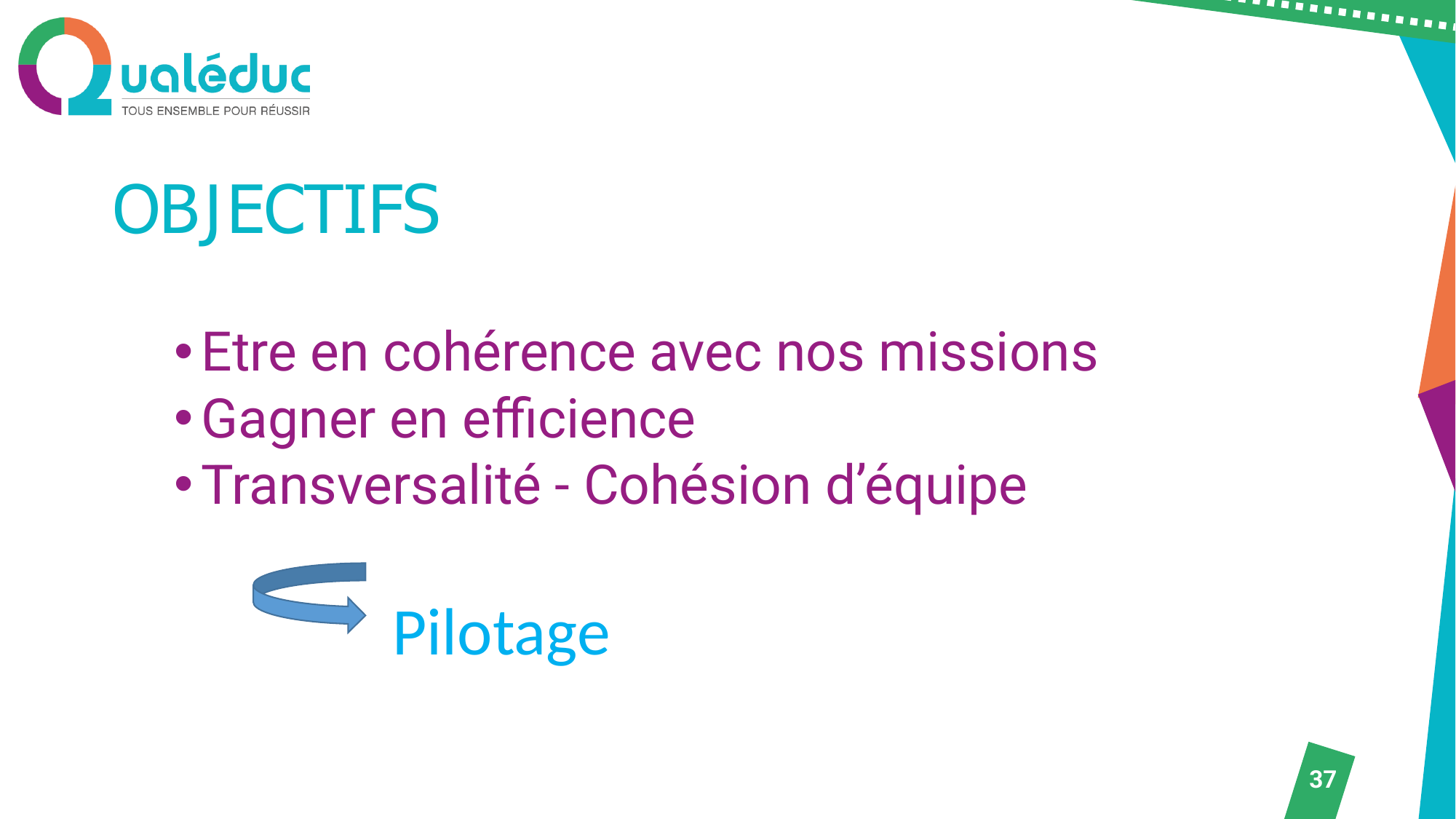

# Objectifs
Etre en cohérence avec nos missions
Gagner en efficience
Transversalité - Cohésion d’équipe

Pilotage

37